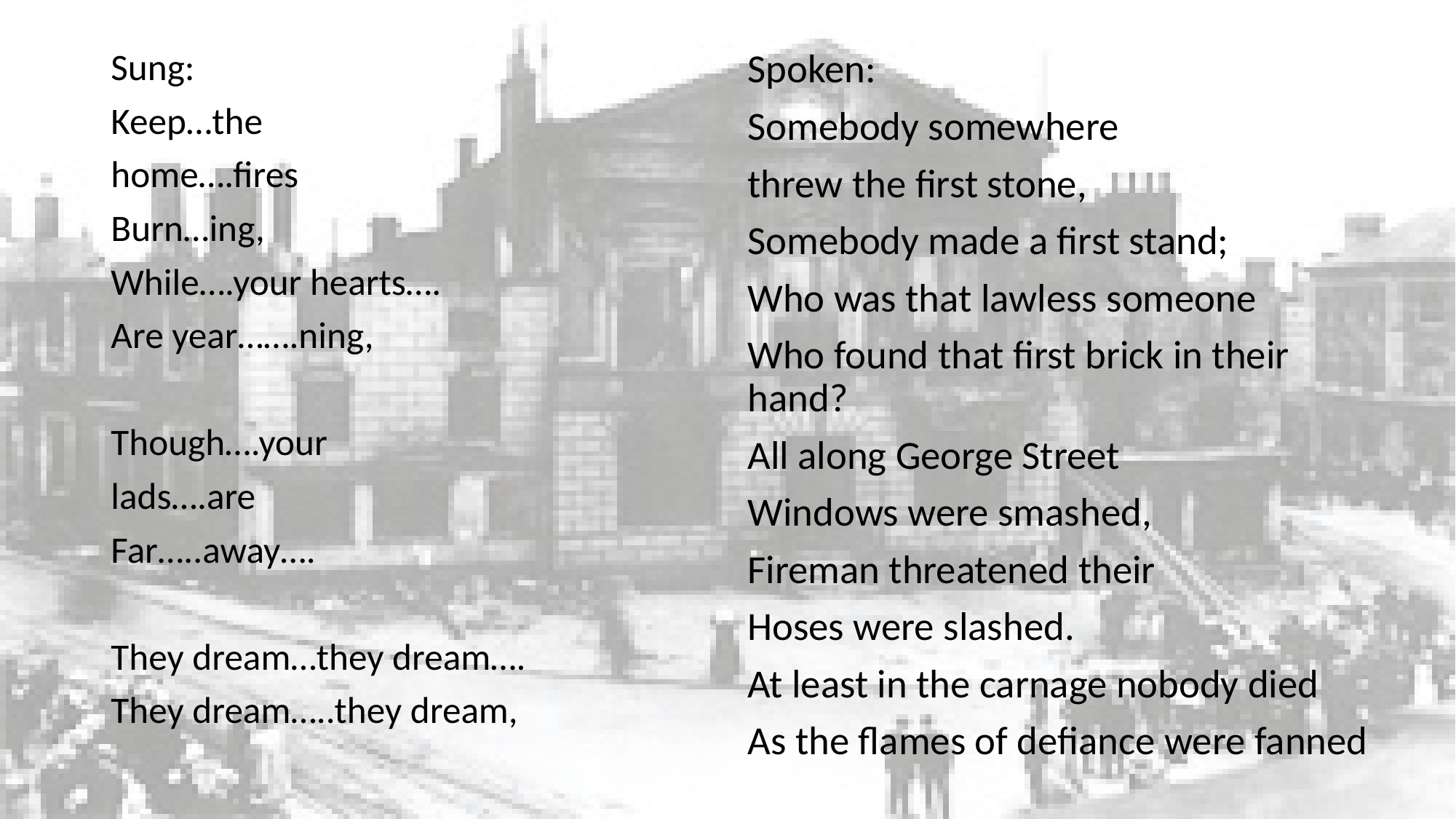

Sung:
Keep…the
home….fires
Burn…ing,
While….your hearts….
Are year…….ning,

Though….your
lads….are
Far…..away….

They dream…they dream….
They dream…..they dream,
Spoken:
Somebody somewhere
threw the first stone,
Somebody made a first stand;
Who was that lawless someone
Who found that first brick in their hand?
All along George Street
Windows were smashed,
Fireman threatened their
Hoses were slashed.
At least in the carnage nobody died
As the flames of defiance were fanned